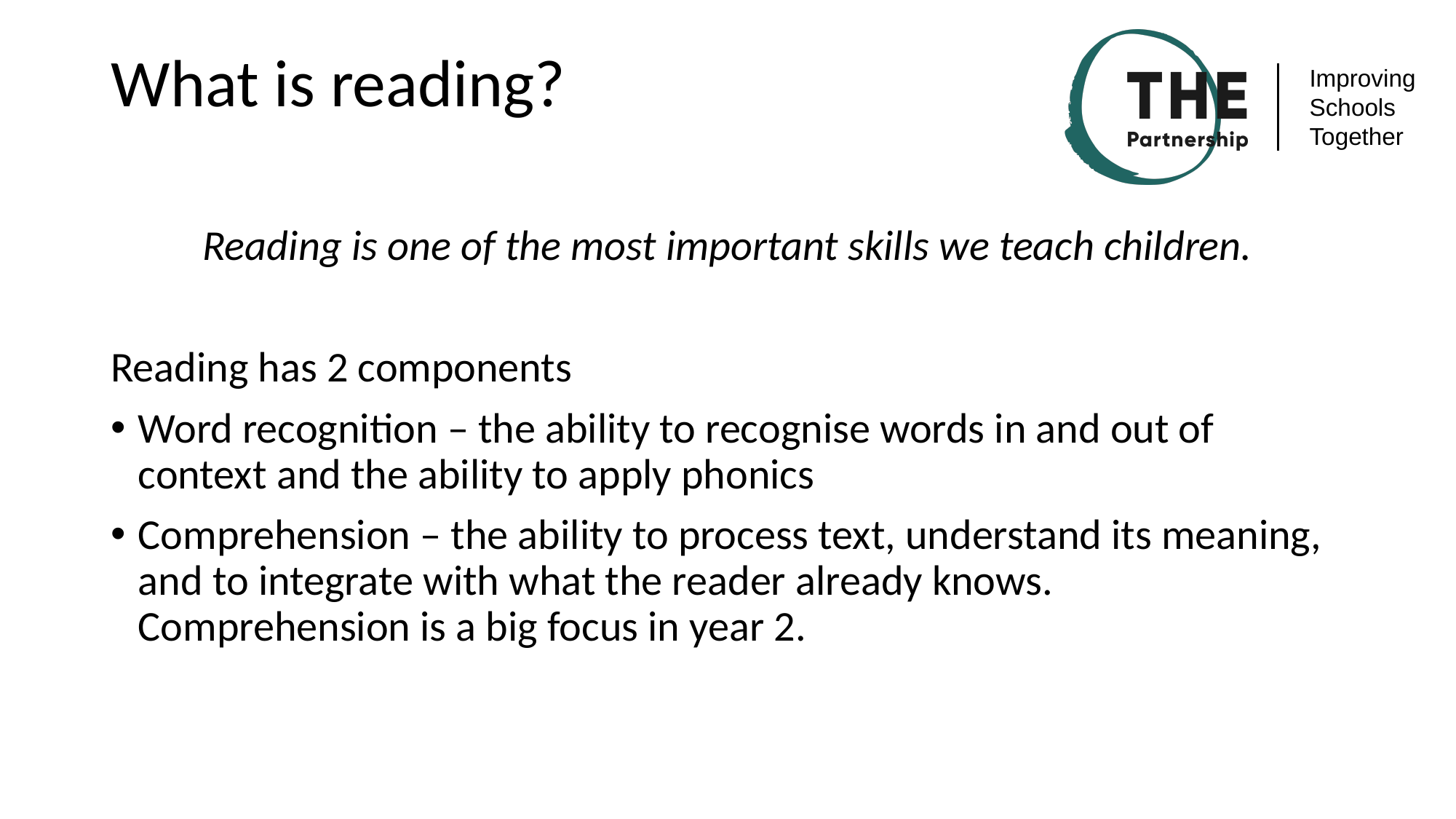

# What is reading?
Reading is one of the most important skills we teach children.

Reading has 2 components
Word recognition – the ability to recognise words in and out of context and the ability to apply phonics
Comprehension – the ability to process text, understand its meaning, and to integrate with what the reader already knows.  Comprehension is a big focus in year 2.